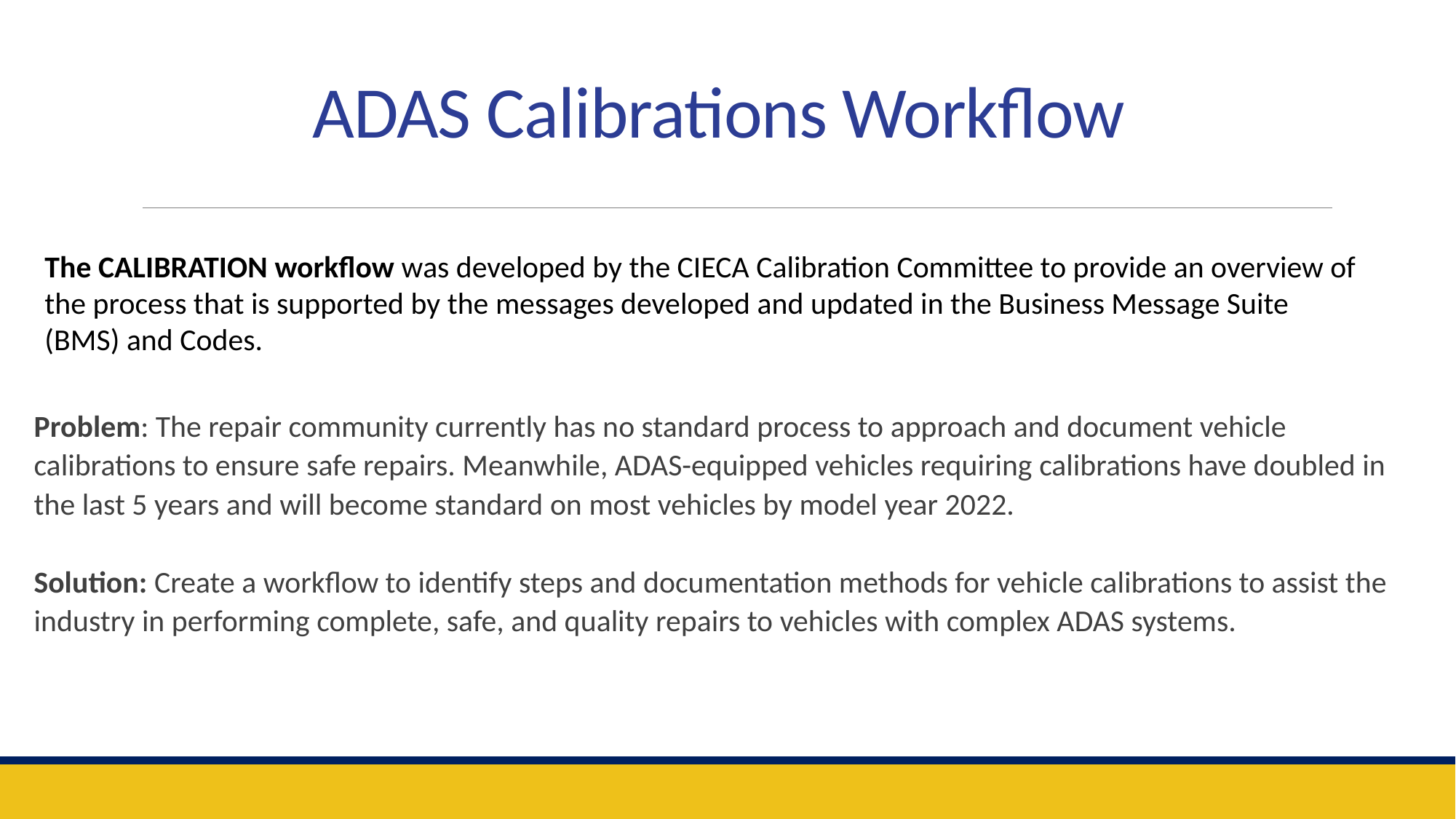

# ADAS Calibrations Workflow
The CALIBRATION workflow was developed by the CIECA Calibration Committee to provide an overview of the process that is supported by the messages developed and updated in the Business Message Suite (BMS) and Codes.
Problem: The repair community currently has no standard process to approach and document vehicle calibrations to ensure safe repairs. Meanwhile, ADAS-equipped vehicles requiring calibrations have doubled in the last 5 years and will become standard on most vehicles by model year 2022.

Solution: Create a workflow to identify steps and documentation methods for vehicle calibrations to assist the industry in performing complete, safe, and quality repairs to vehicles with complex ADAS systems.